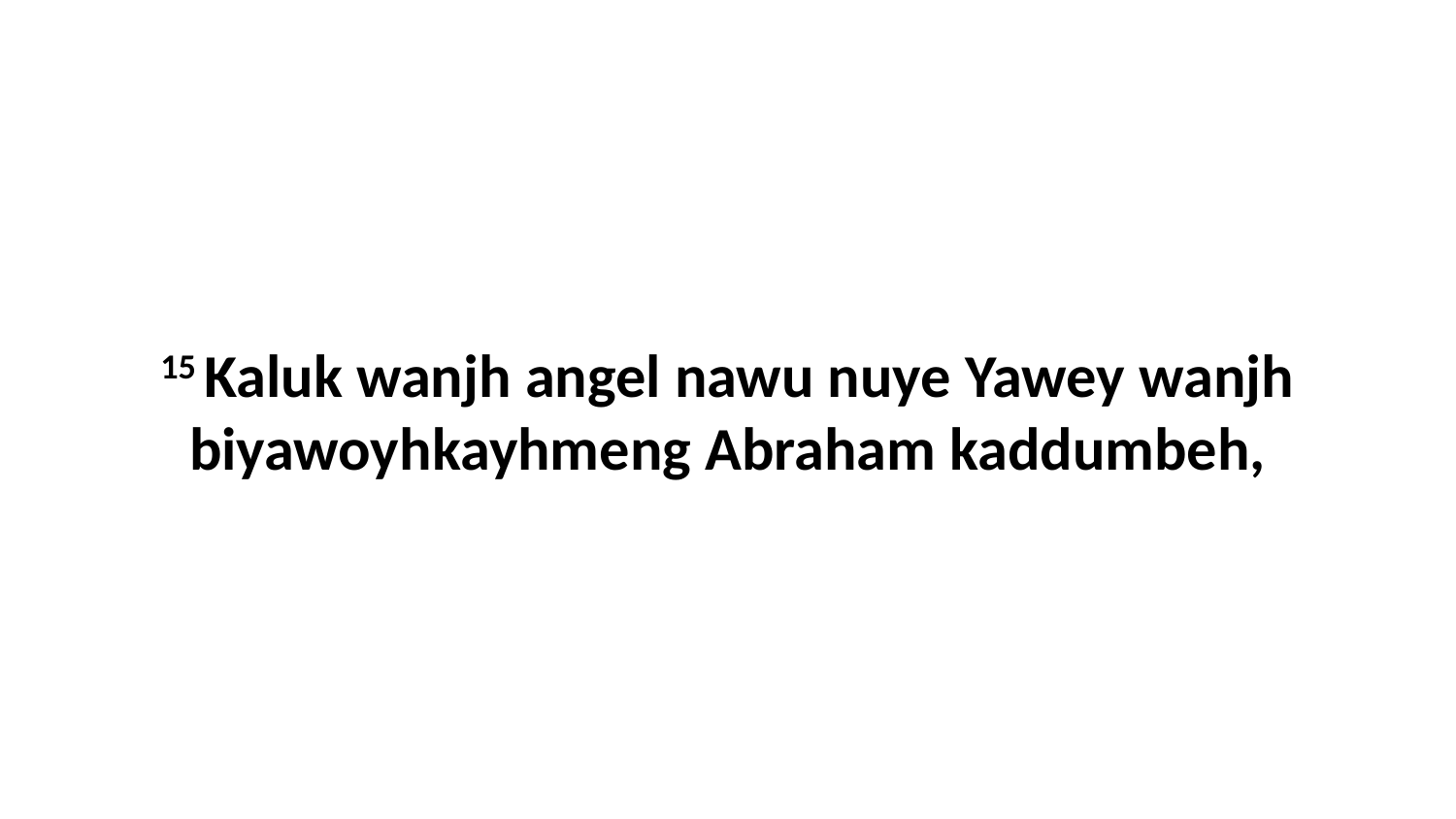

15 Kaluk wanjh angel nawu nuye Yawey wanjh biyawoyhkayhmeng Abraham kaddumbeh,